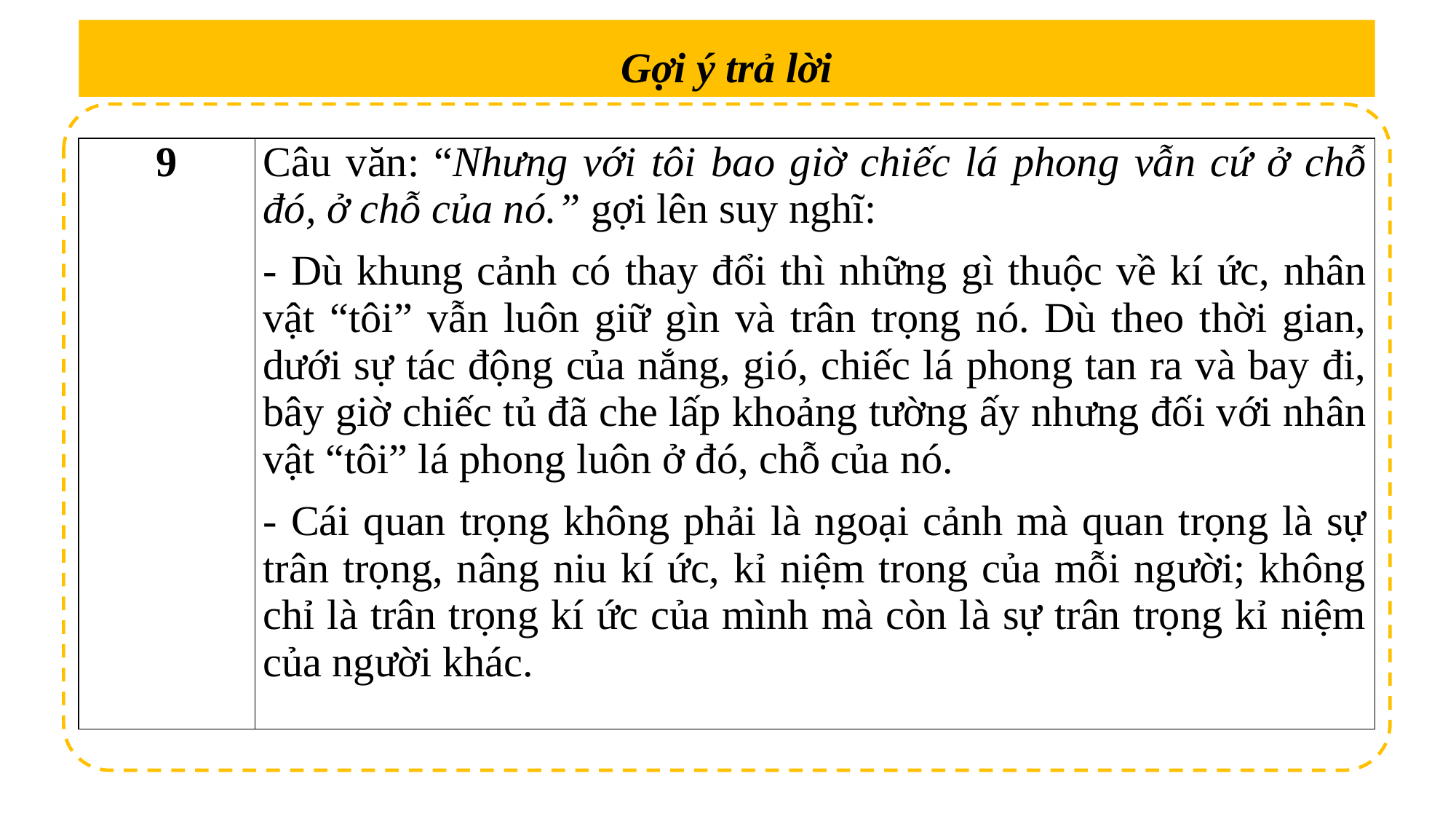

Gợi ý trả lời

| 9 | Câu văn: “Nhưng với tôi bao giờ chiếc lá phong vẫn cứ ở chỗ đó, ở chỗ của nó.” gợi lên suy nghĩ: - Dù khung cảnh có thay đổi thì những gì thuộc về kí ức, nhân vật “tôi” vẫn luôn giữ gìn và trân trọng nó. Dù theo thời gian, dưới sự tác động của nắng, gió, chiếc lá phong tan ra và bay đi, bây giờ chiếc tủ đã che lấp khoảng tường ấy nhưng đối với nhân vật “tôi” lá phong luôn ở đó, chỗ của nó. - Cái quan trọng không phải là ngoại cảnh mà quan trọng là sự trân trọng, nâng niu kí ức, kỉ niệm trong của mỗi người; không chỉ là trân trọng kí ức của mình mà còn là sự trân trọng kỉ niệm của người khác. |
| --- | --- |